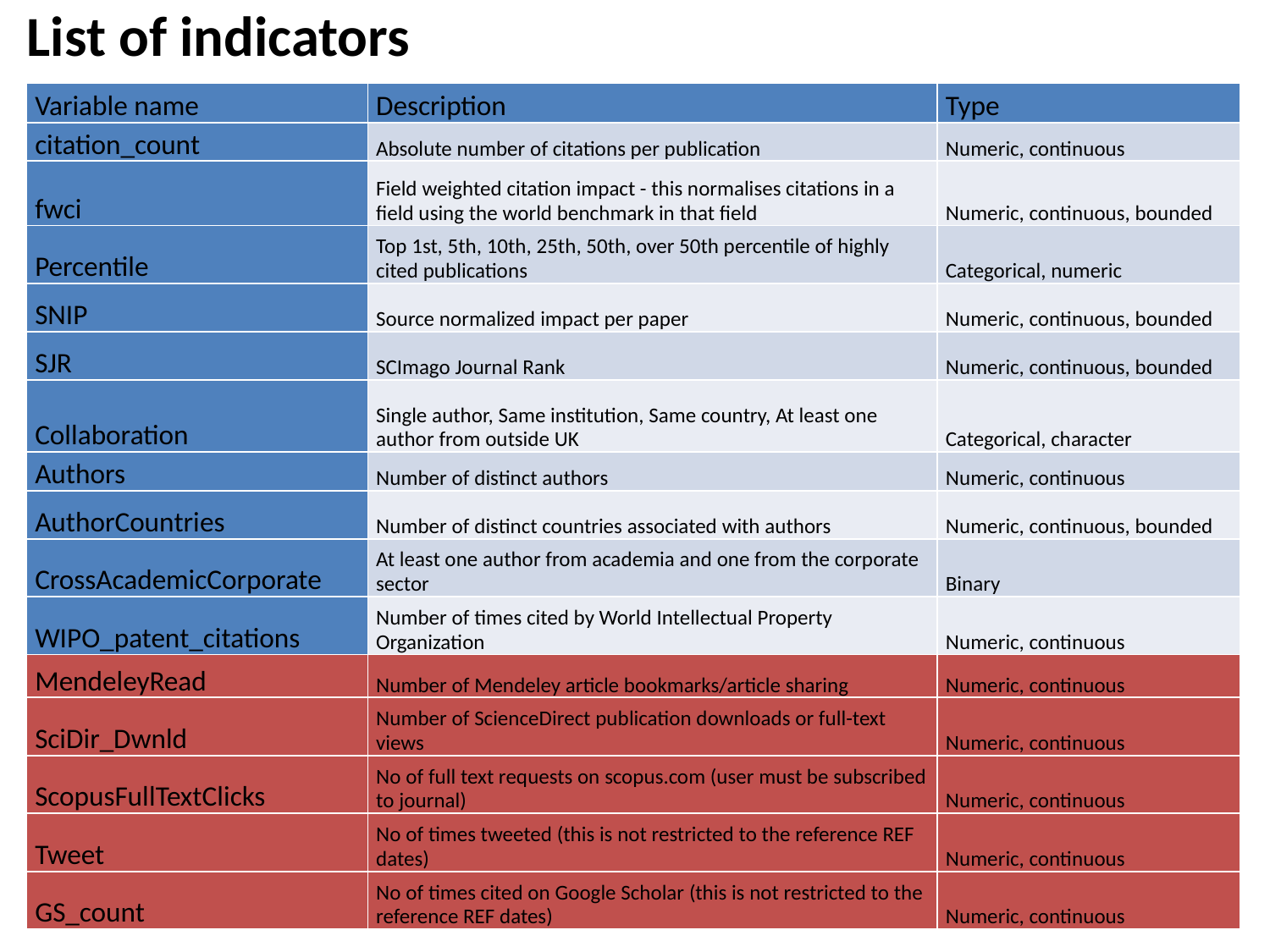

List of indicators
| Variable name | Description | Type |
| --- | --- | --- |
| citation\_count | Absolute number of citations per publication | Numeric, continuous |
| fwci | Field weighted citation impact - this normalises citations in a field using the world benchmark in that field | Numeric, continuous, bounded |
| Percentile | Top 1st, 5th, 10th, 25th, 50th, over 50th percentile of highly cited publications | Categorical, numeric |
| SNIP | Source normalized impact per paper | Numeric, continuous, bounded |
| SJR | SCImago Journal Rank | Numeric, continuous, bounded |
| Collaboration | Single author, Same institution, Same country, At least one author from outside UK | Categorical, character |
| Authors | Number of distinct authors | Numeric, continuous |
| AuthorCountries | Number of distinct countries associated with authors | Numeric, continuous, bounded |
| CrossAcademicCorporate | At least one author from academia and one from the corporate sector | Binary |
| WIPO\_patent\_citations | Number of times cited by World Intellectual Property Organization | Numeric, continuous |
| MendeleyRead | Number of Mendeley article bookmarks/article sharing | Numeric, continuous |
| SciDir\_Dwnld | Number of ScienceDirect publication downloads or full-text views | Numeric, continuous |
| ScopusFullTextClicks | No of full text requests on scopus.com (user must be subscribed to journal) | Numeric, continuous |
| Tweet | No of times tweeted (this is not restricted to the reference REF dates) | Numeric, continuous |
| GS\_count | No of times cited on Google Scholar (this is not restricted to the reference REF dates) | Numeric, continuous |